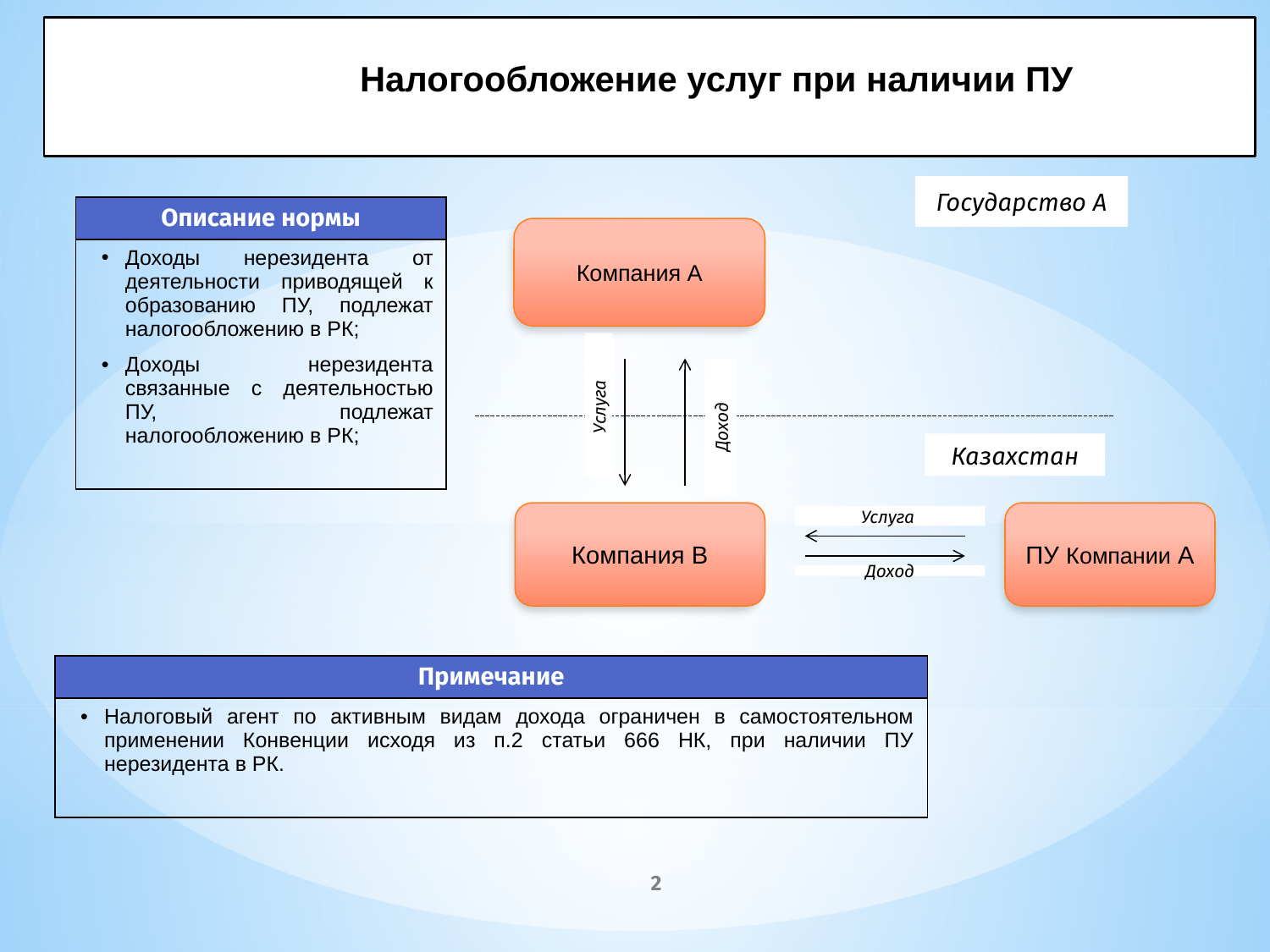

Налогообложение услуг при наличии ПУ
Государство А
| Описание нормы |
| --- |
| Доходы нерезидента от деятельности приводящей к образованию ПУ, подлежат налогообложению в РК; Доходы нерезидента связанные с деятельностью ПУ, подлежат налогообложению в РК; |
Компания А
Услуга
Доход
Казахстан
Компания В
ПУ Компании А
Услуга
Доход
| Примечание |
| --- |
| Налоговый агент по активным видам дохода ограничен в самостоятельном применении Конвенции исходя из п.2 статьи 666 НК, при наличии ПУ нерезидента в РК. |
2